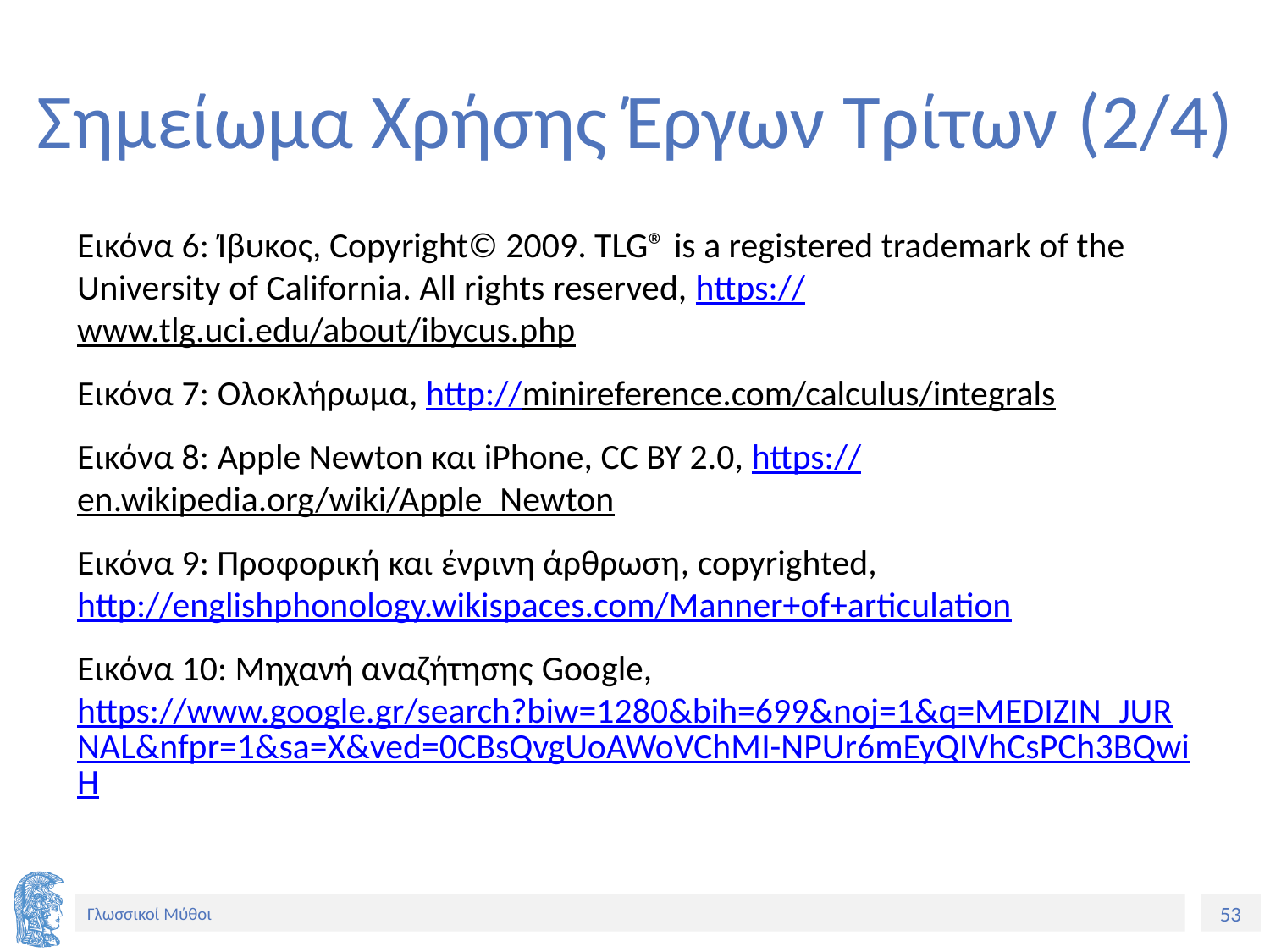

# Σημείωμα Χρήσης Έργων Τρίτων (2/4)
Εικόνα 6: Ίβυκος, Copyright© 2009. TLG® is a registered trademark of the University of California. All rights reserved, https://www.tlg.uci.edu/about/ibycus.php
Εικόνα 7: Ολοκλήρωμα, http://minireference.com/calculus/integrals
Εικόνα 8: Apple Newton και iPhone, CC BY 2.0, https://en.wikipedia.org/wiki/Apple_Newton
Εικόνα 9: Προφορική και ένρινη άρθρωση, copyrighted, http://englishphonology.wikispaces.com/Manner+of+articulation
Εικόνα 10: Μηχανή αναζήτησης Google, https://www.google.gr/search?biw=1280&bih=699&noj=1&q=MEDIZIN_JURNAL&nfpr=1&sa=X&ved=0CBsQvgUoAWoVChMI-NPUr6mEyQIVhCsPCh3BQwiH